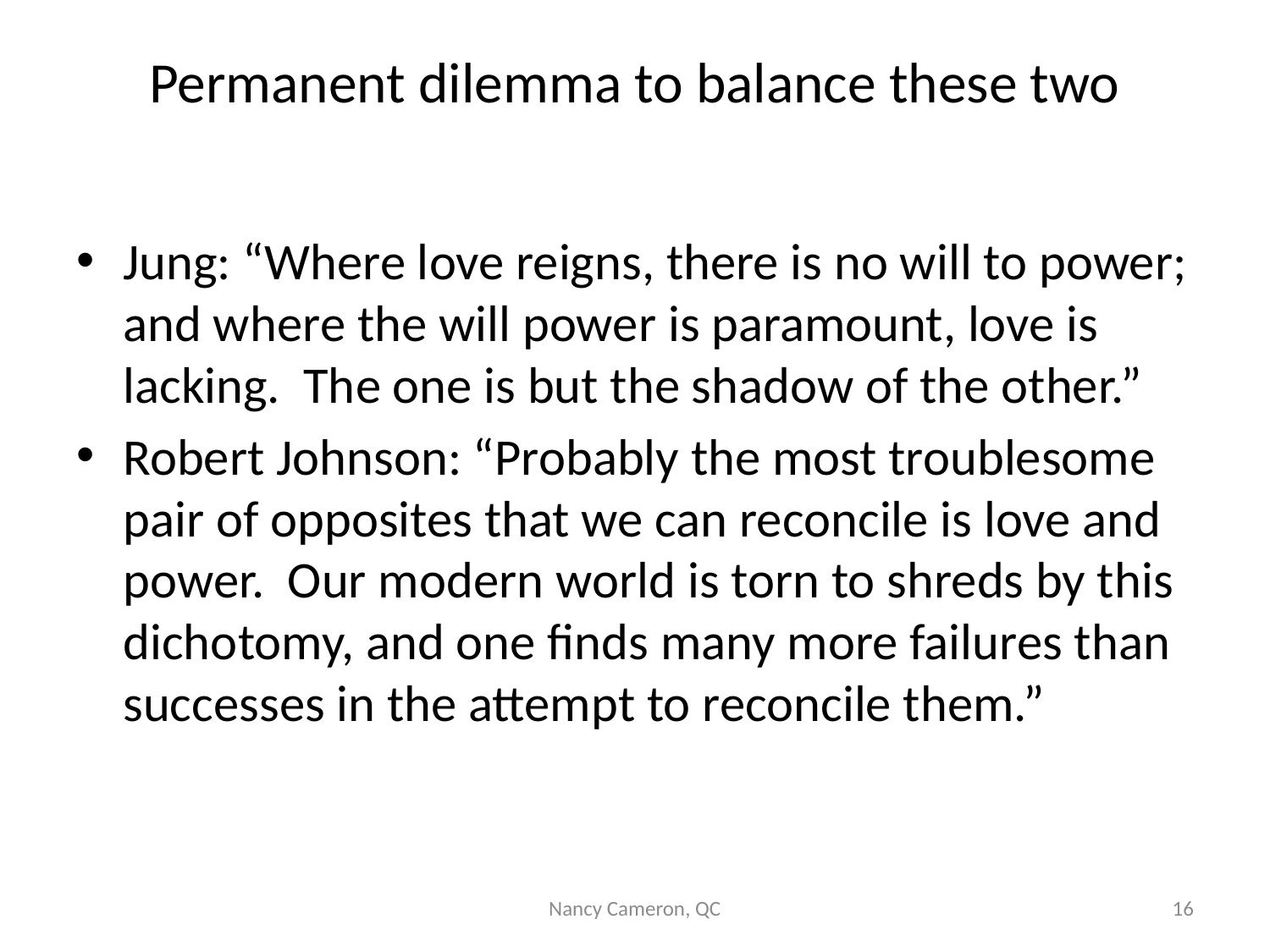

# Permanent dilemma to balance these two
Jung: “Where love reigns, there is no will to power; and where the will power is paramount, love is lacking.  The one is but the shadow of the other.”
Robert Johnson: “Probably the most troublesome pair of opposites that we can reconcile is love and power.  Our modern world is torn to shreds by this dichotomy, and one finds many more failures than successes in the attempt to reconcile them.”
Nancy Cameron, QC
16